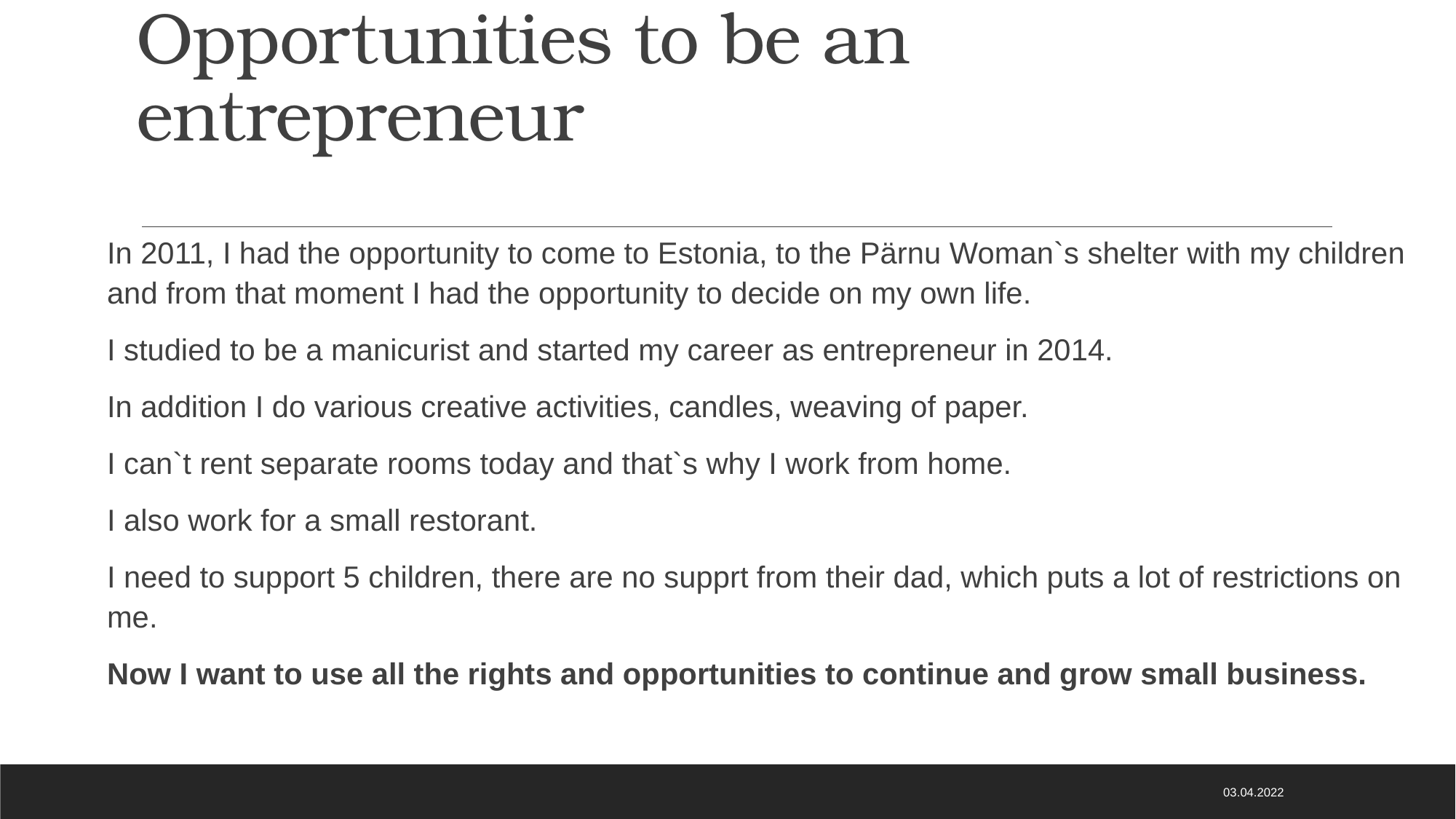

Opportunities to be an entrepreneur
In 2011, I had the opportunity to come to Estonia, to the Pärnu Woman`s shelter with my children and from that moment I had the opportunity to decide on my own life.
I studied to be a manicurist and started my career as entrepreneur in 2014.
In addition I do various creative activities, candles, weaving of paper.
I can`t rent separate rooms today and that`s why I work from home.
I also work for a small restorant.
I need to support 5 children, there are no supprt from their dad, which puts a lot of restrictions on me.
Now I want to use all the rights and opportunities to continue and grow small business.

03.04.2022